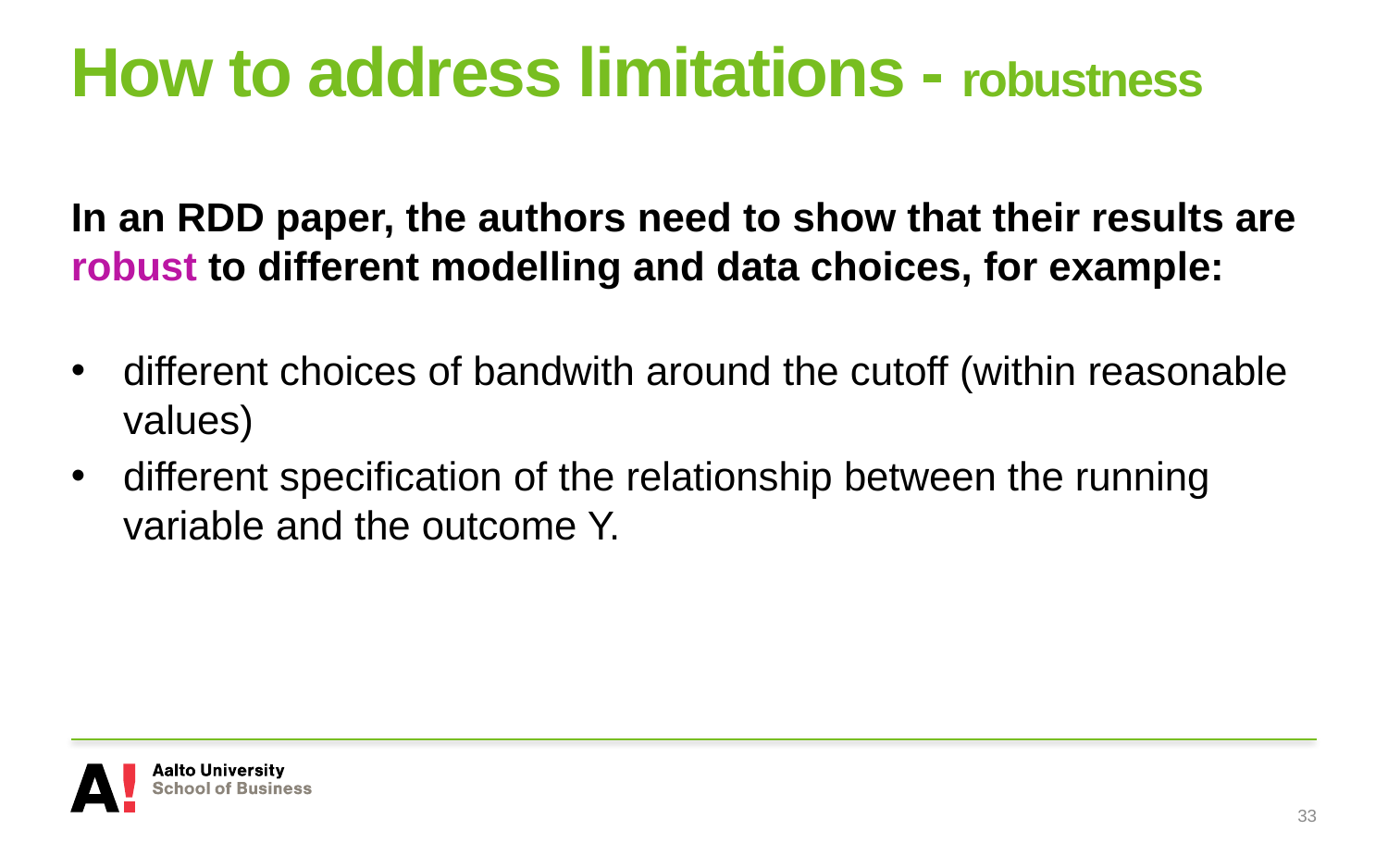

# How to address limitations - robustness
In an RDD paper, the authors need to show that their results are robust to different modelling and data choices, for example:
different choices of bandwith around the cutoff (within reasonable values)
different specification of the relationship between the running variable and the outcome Y.

33